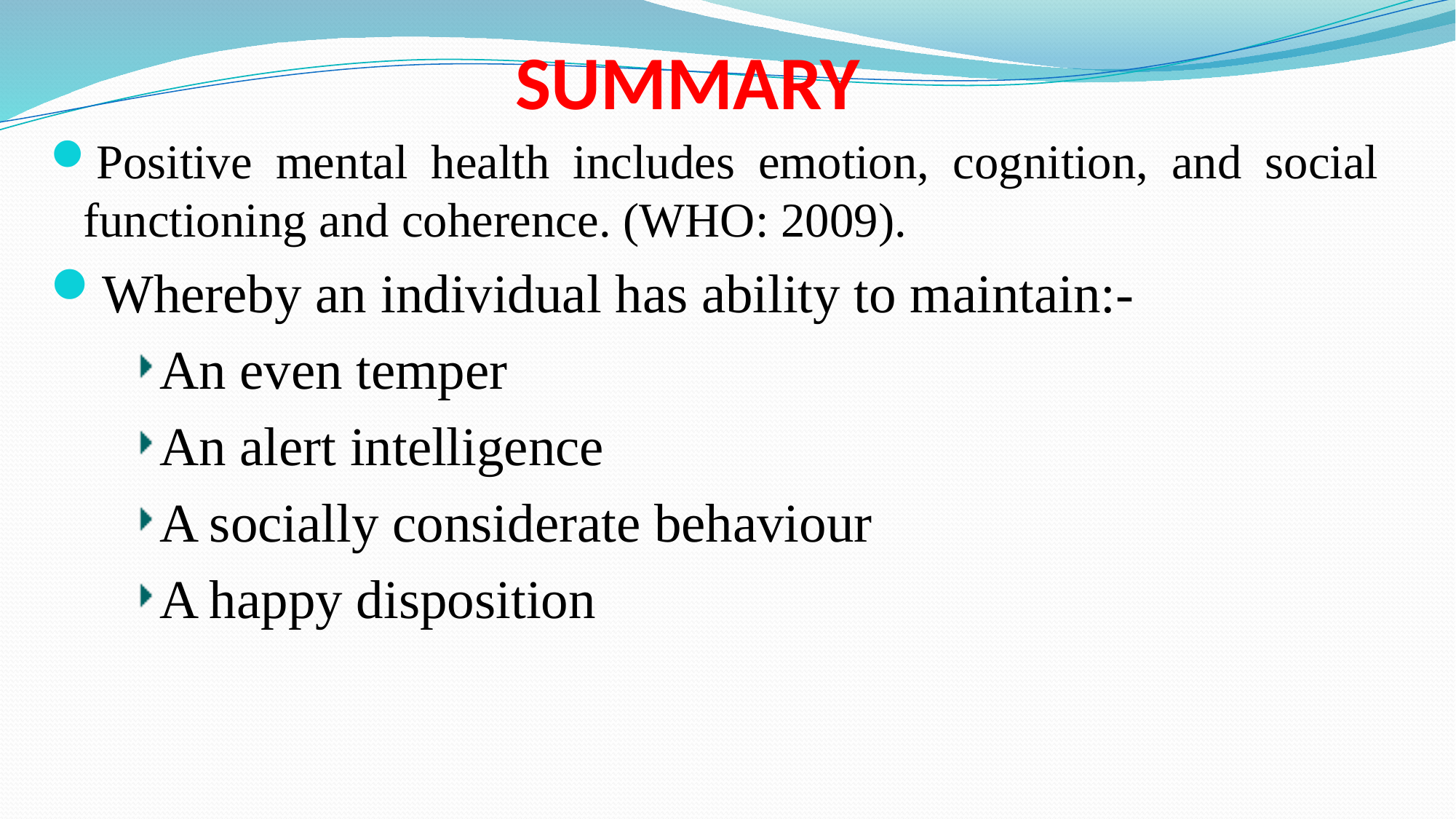

# SUMMARY
Positive mental health includes emotion, cognition, and social functioning and coherence. (WHO: 2009).
Whereby an individual has ability to maintain:-
An even temper
An alert intelligence
A socially considerate behaviour
A happy disposition